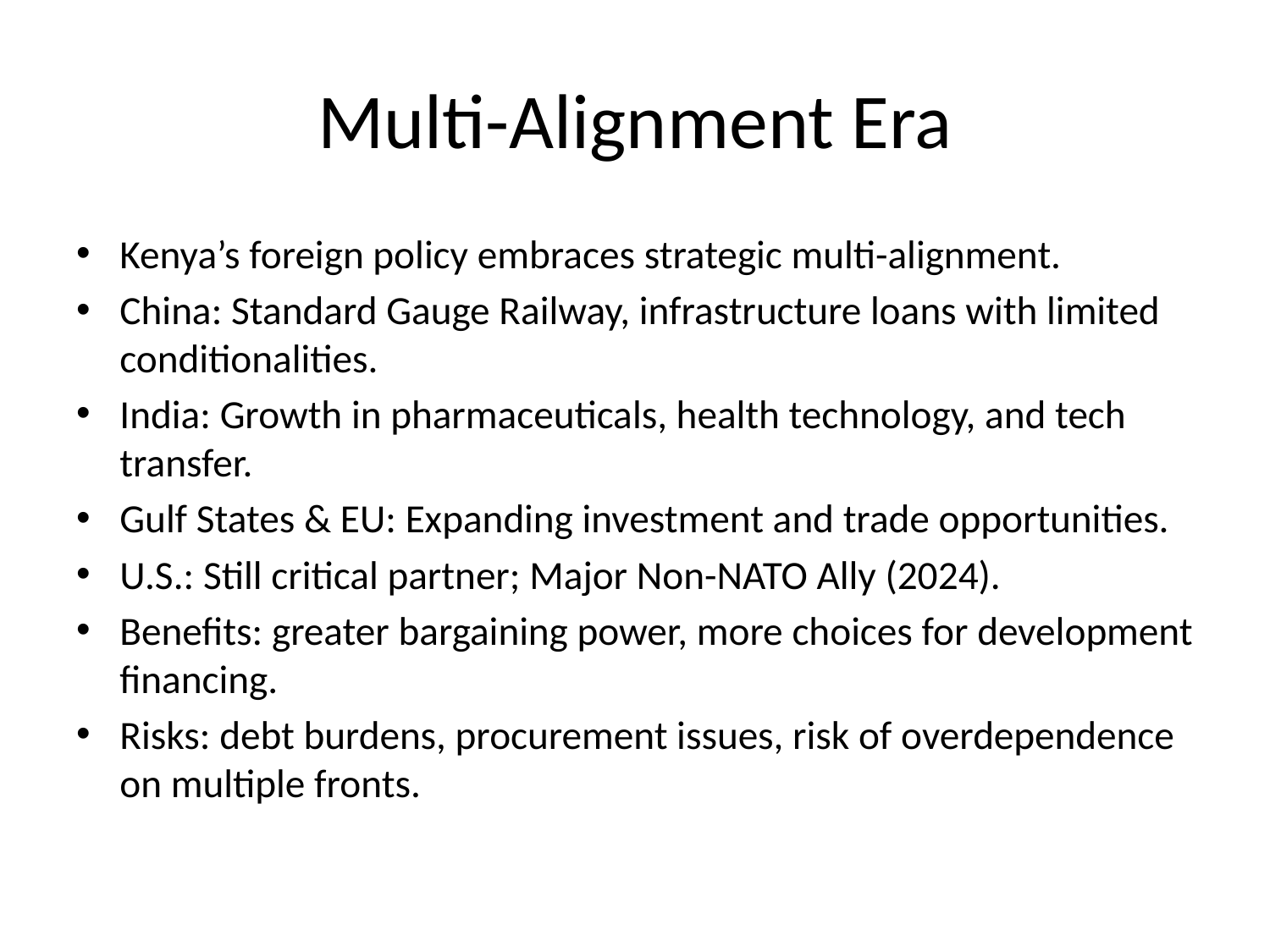

# Multi-Alignment Era
Kenya’s foreign policy embraces strategic multi-alignment.
China: Standard Gauge Railway, infrastructure loans with limited conditionalities.
India: Growth in pharmaceuticals, health technology, and tech transfer.
Gulf States & EU: Expanding investment and trade opportunities.
U.S.: Still critical partner; Major Non-NATO Ally (2024).
Benefits: greater bargaining power, more choices for development financing.
Risks: debt burdens, procurement issues, risk of overdependence on multiple fronts.